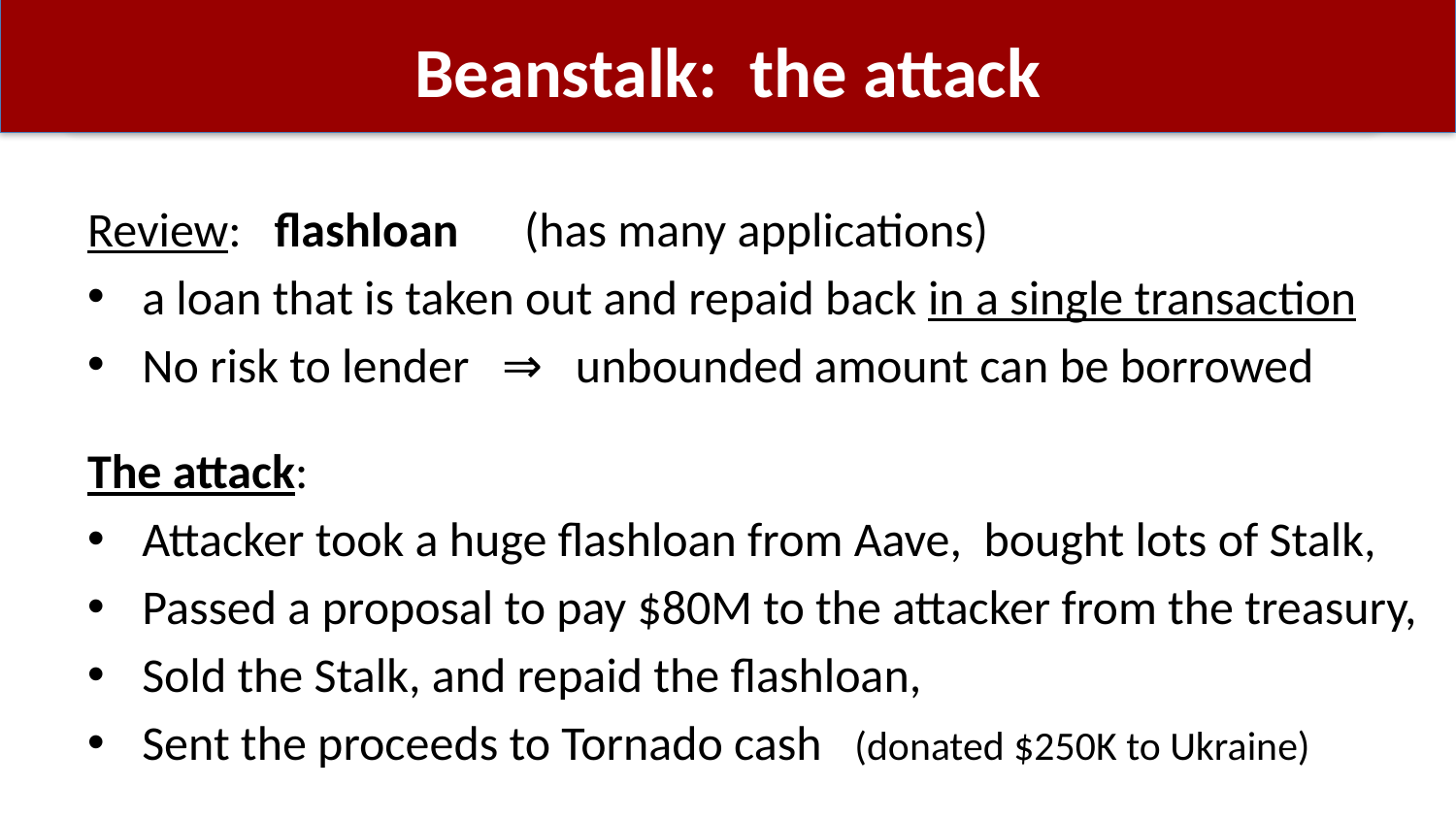

# Beanstalk:  the attack
Review:   flashloan      (has many applications)
a loan that is taken out and repaid back in a single transaction
No risk to lender   ⇒   unbounded amount can be borrowed
The attack:
Attacker took a huge flashloan from Aave,  bought lots of Stalk,
Passed a proposal to pay $80M to the attacker from the treasury,
Sold the Stalk, and repaid the flashloan,
Sent the proceeds to Tornado cash   (donated $250K to Ukraine)